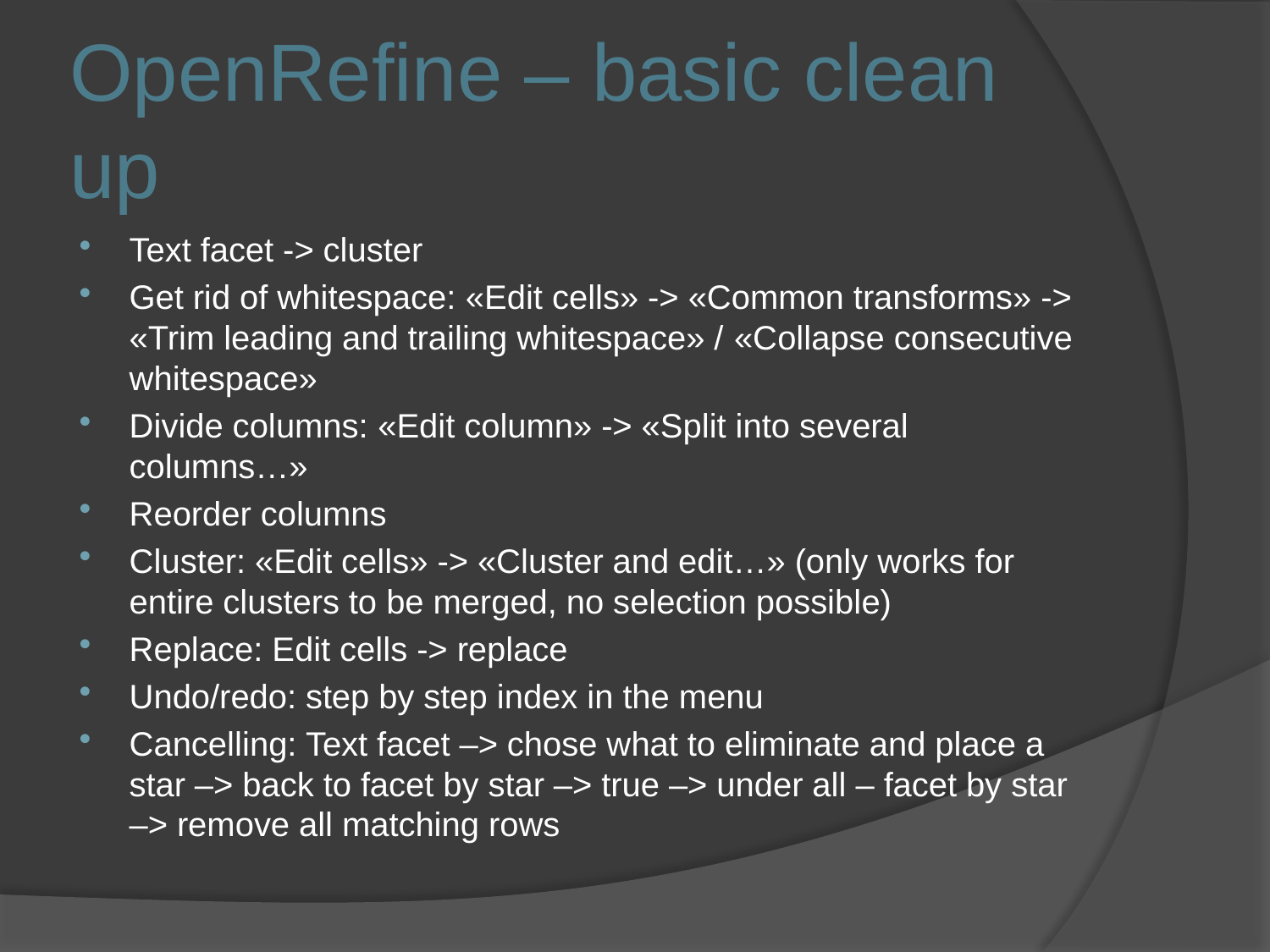

# OpenRefine – basic clean up
Text facet -> cluster
Get rid of whitespace: «Edit cells» -> «Common transforms» -> «Trim leading and trailing whitespace» / «Collapse consecutive whitespace»
Divide columns: «Edit column» -> «Split into several columns…»
Reorder columns
Cluster: «Edit cells» -> «Cluster and edit…» (only works for entire clusters to be merged, no selection possible)
Replace: Edit cells -> replace
Undo/redo: step by step index in the menu
Cancelling: Text facet –> chose what to eliminate and place a star –> back to facet by star –> true –> under all – facet by star –> remove all matching rows